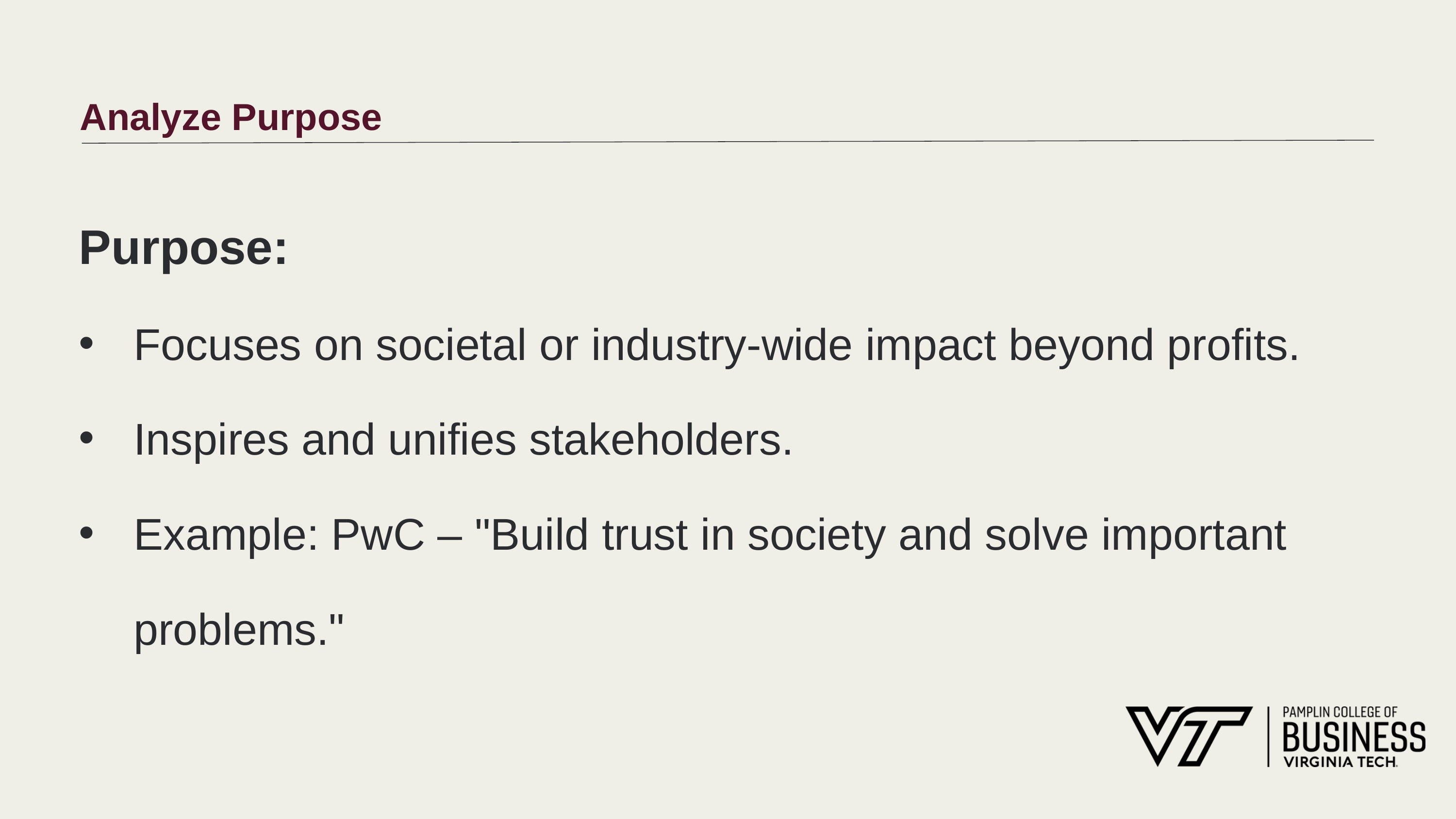

# Analyze Purpose
Purpose:
Focuses on societal or industry-wide impact beyond profits.
Inspires and unifies stakeholders.
Example: PwC – "Build trust in society and solve important problems."